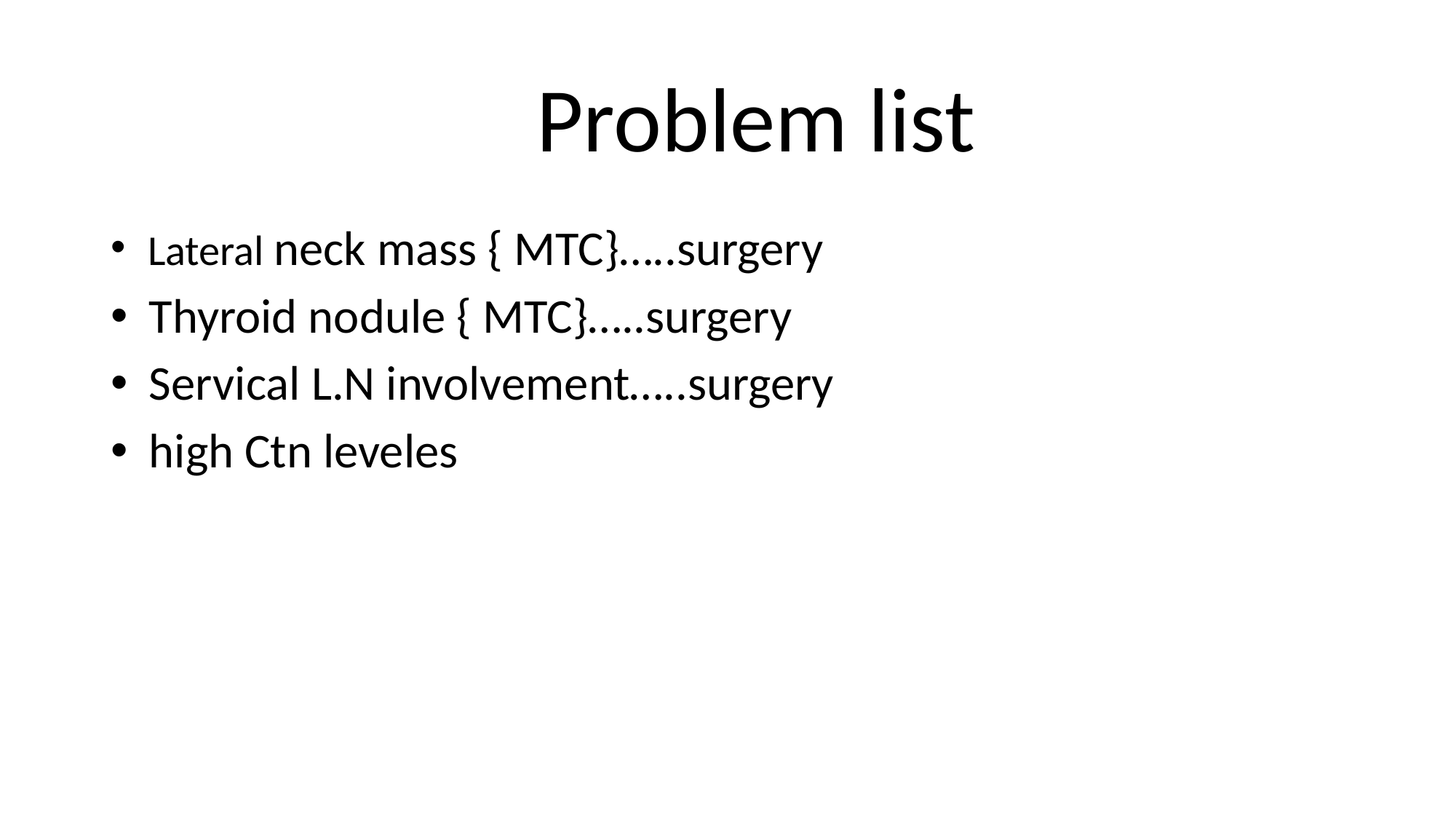

# Problem list
 Lateral neck mass { MTC}…..surgery
 Thyroid nodule { MTC}…..surgery
 Servical L.N involvement…..surgery
 high Ctn leveles